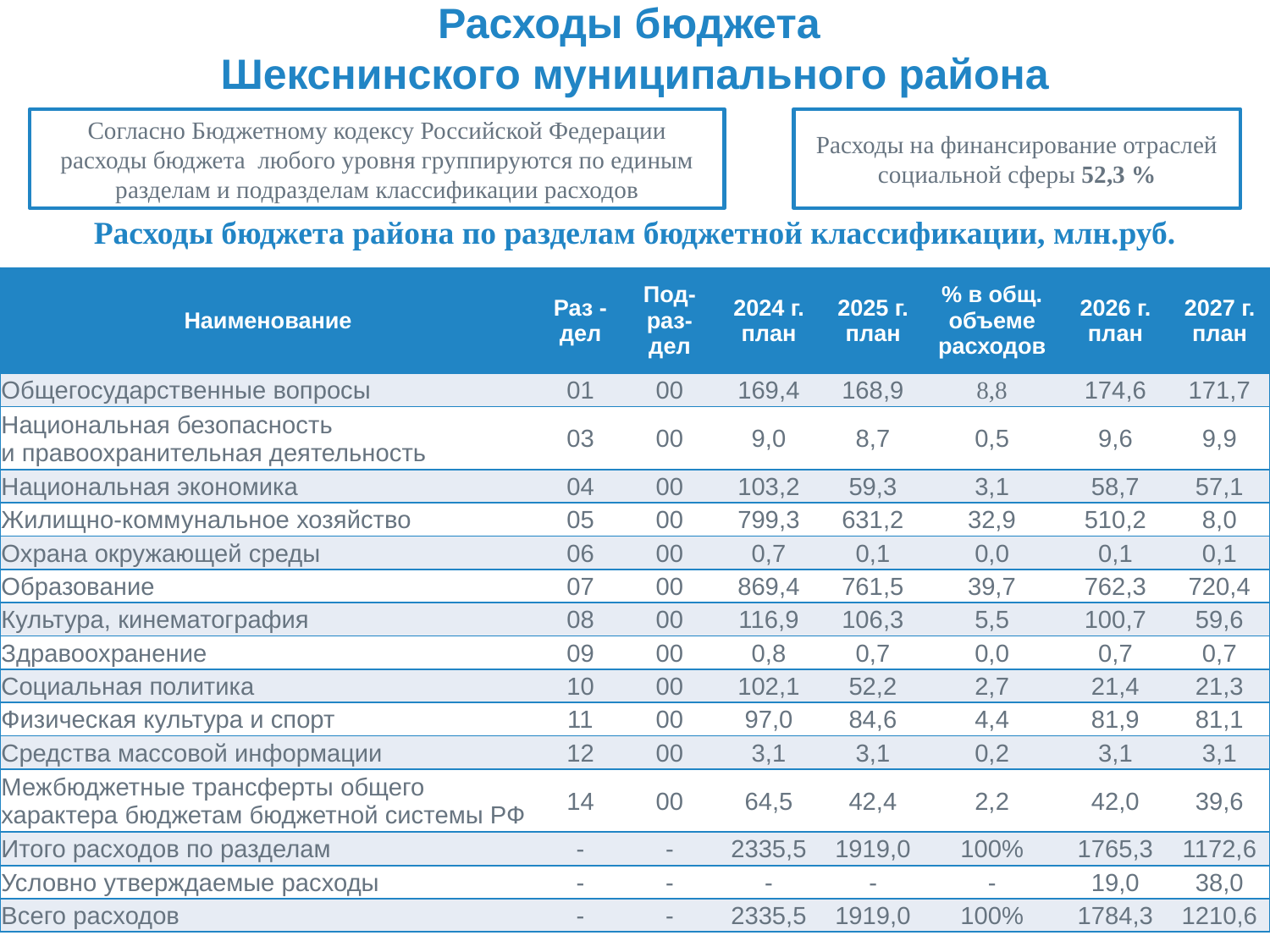

#
Расходы бюджета
Шекснинского муниципального района

Согласно Бюджетному кодексу Российской Федерации расходы бюджета  любого уровня группируются по единым разделам и подразделам классификации расходов
Расходы на финансирование отраслей социальной сферы 52,3 %
Расходы бюджета района по разделам бюджетной классификации, млн.руб.
| Наименование | Раз -дел | Под-раз-дел | 2024 г. план | 2025 г. план | % в общ. объеме расходов | 2026 г. план | 2027 г. план |
| --- | --- | --- | --- | --- | --- | --- | --- |
| Общегосударственные вопросы | 01 | 00 | 169,4 | 168,9 | 8,8 | 174,6 | 171,7 |
| Национальная безопасность и правоохранительная деятельность | 03 | 00 | 9,0 | 8,7 | 0,5 | 9,6 | 9,9 |
| Национальная экономика | 04 | 00 | 103,2 | 59,3 | 3,1 | 58,7 | 57,1 |
| Жилищно-коммунальное хозяйство | 05 | 00 | 799,3 | 631,2 | 32,9 | 510,2 | 8,0 |
| Охрана окружающей среды | 06 | 00 | 0,7 | 0,1 | 0,0 | 0,1 | 0,1 |
| Образование | 07 | 00 | 869,4 | 761,5 | 39,7 | 762,3 | 720,4 |
| Культура, кинематография | 08 | 00 | 116,9 | 106,3 | 5,5 | 100,7 | 59,6 |
| Здравоохранение | 09 | 00 | 0,8 | 0,7 | 0,0 | 0,7 | 0,7 |
| Социальная политика | 10 | 00 | 102,1 | 52,2 | 2,7 | 21,4 | 21,3 |
| Физическая культура и спорт | 11 | 00 | 97,0 | 84,6 | 4,4 | 81,9 | 81,1 |
| Средства массовой информации | 12 | 00 | 3,1 | 3,1 | 0,2 | 3,1 | 3,1 |
| Межбюджетные трансферты общего характера бюджетам бюджетной системы РФ | 14 | 00 | 64,5 | 42,4 | 2,2 | 42,0 | 39,6 |
| Итого расходов по разделам | - | - | 2335,5 | 1919,0 | 100% | 1765,3 | 1172,6 |
| Условно утверждаемые расходы | - | - | - | - | - | 19,0 | 38,0 |
| Всего расходов | - | - | 2335,5 | 1919,0 | 100% | 1784,3 | 1210,6 |